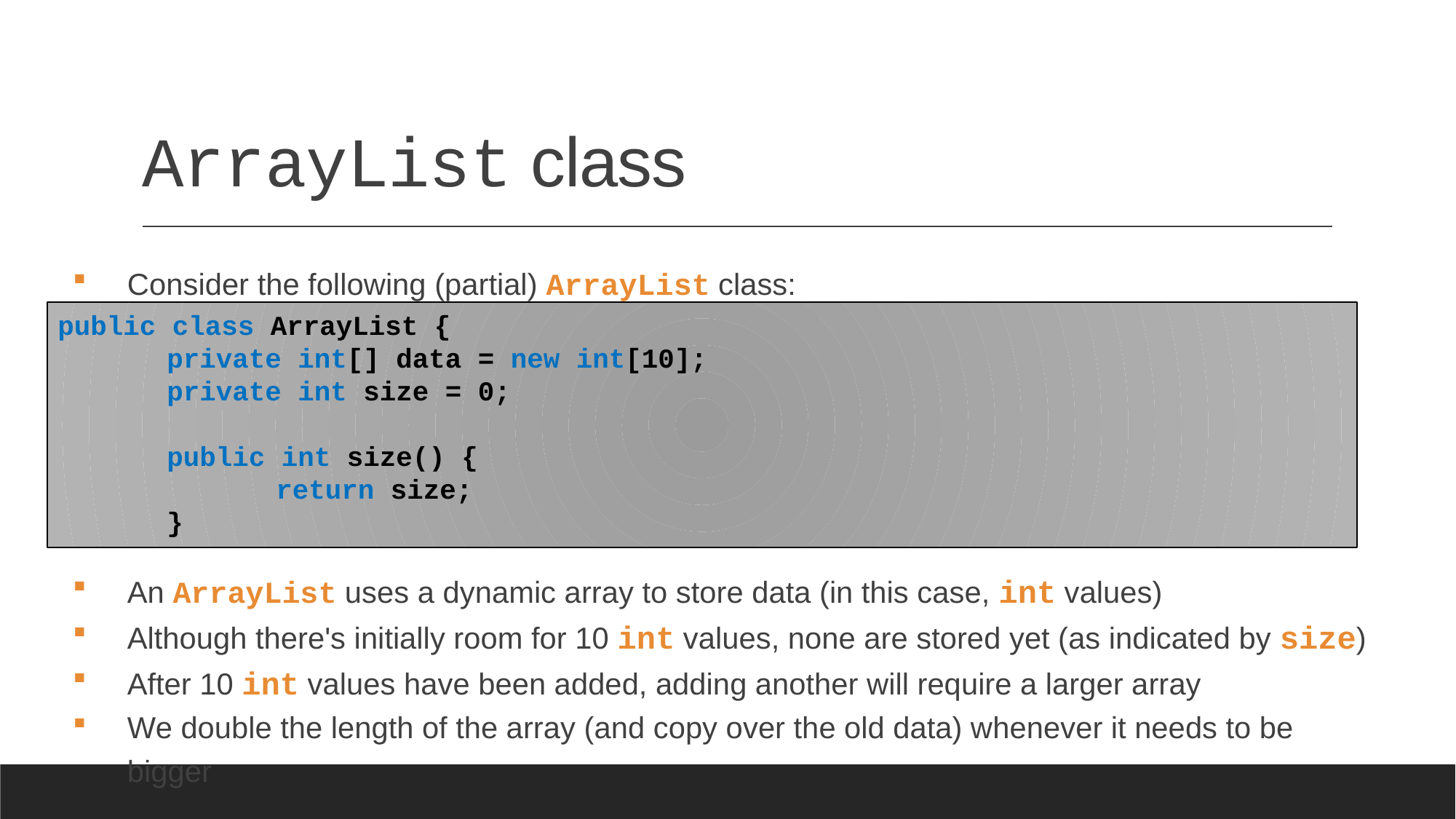

# ArrayList class
Consider the following (partial) ArrayList class:

An ArrayList uses a dynamic array to store data (in this case, int values)
Although there's initially room for 10 int values, none are stored yet (as indicated by size)
After 10 int values have been added, adding another will require a larger array
We double the length of the array (and copy over the old data) whenever it needs to be bigger
public class ArrayList {
	private int[] data = new int[10];
	private int size = 0;

	public int size() {
		return size;
	}